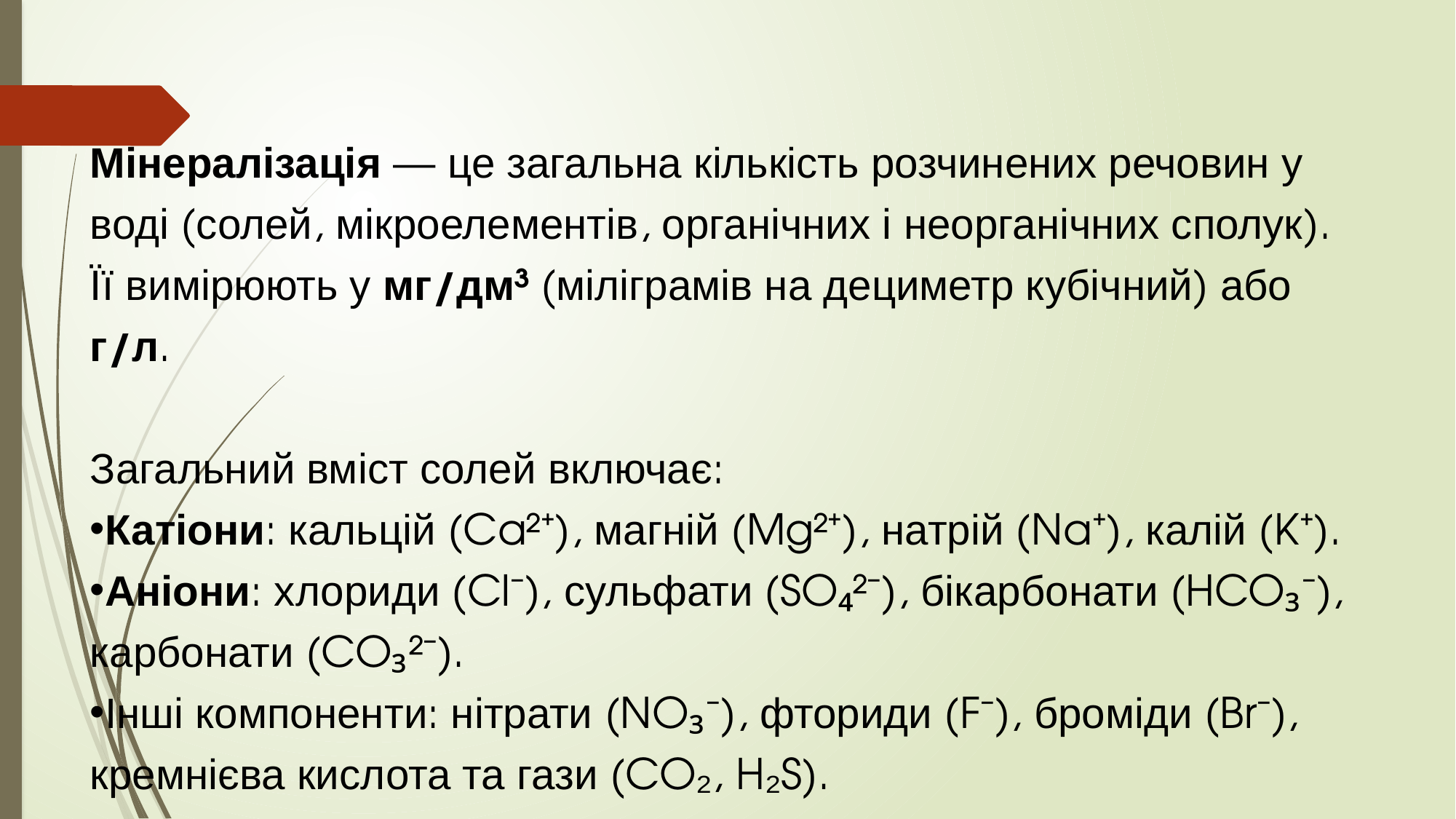

Мінералізація — це загальна кількість розчинених речовин у воді (солей, мікроелементів, органічних і неорганічних сполук). Її вимірюють у мг/дм³ (міліграмів на дециметр кубічний) або г/л.

Загальний вміст солей включає:
Катіони: кальцій (Ca²⁺), магній (Mg²⁺), натрій (Na⁺), калій (K⁺).
Аніони: хлориди (Cl⁻), сульфати (SO₄²⁻), бікарбонати (HCO₃⁻), карбонати (CO₃²⁻).
Інші компоненти: нітрати (NO₃⁻), фториди (F⁻), броміди (Br⁻), кремнієва кислота та гази (CO₂, H₂S).